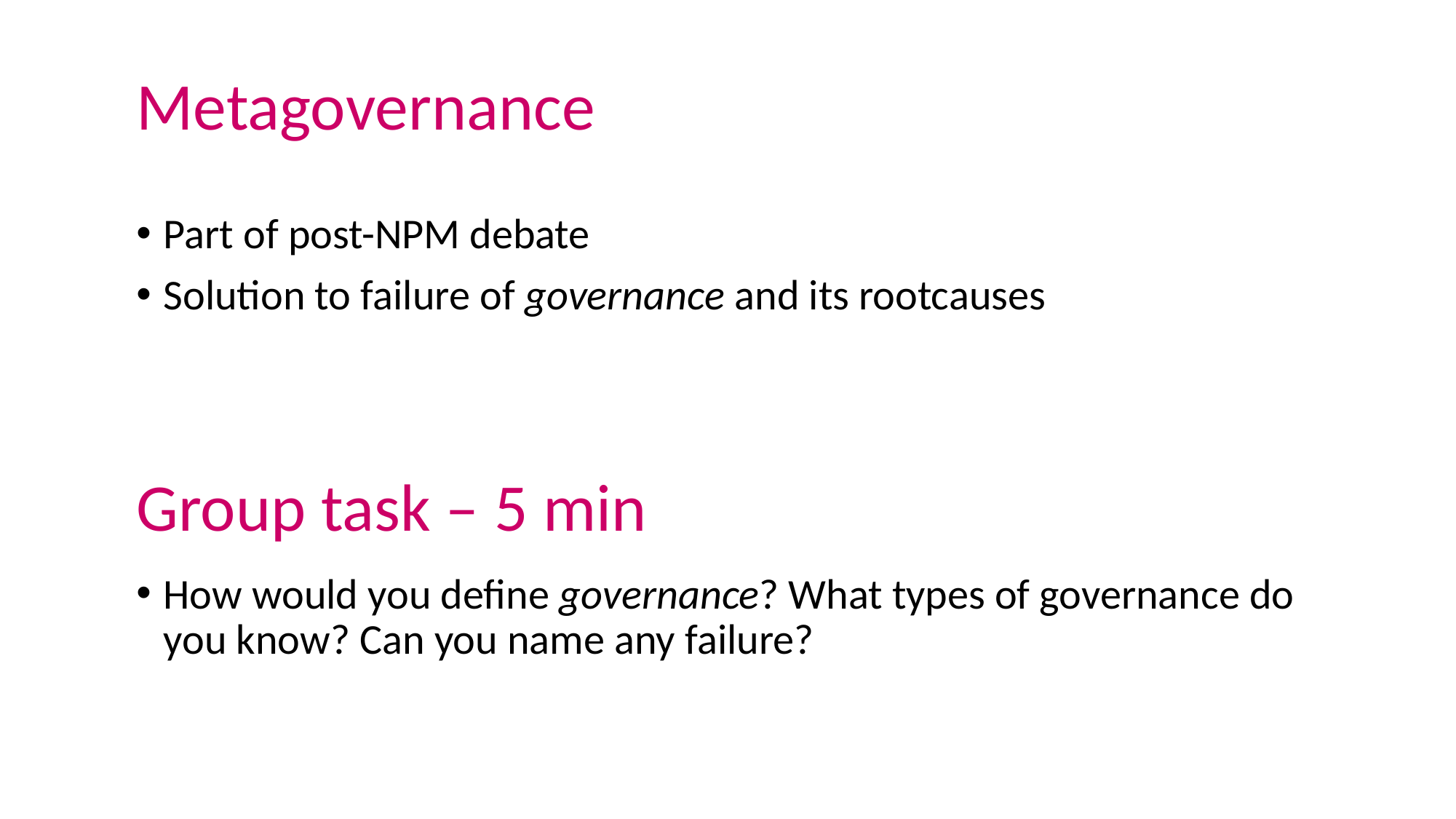

# Metagovernance
Part of post-NPM debate
Solution to failure of governance and its rootcauses

Group task – 5 min

How would you define governance? What types of governance do you know? Can you name any failure?